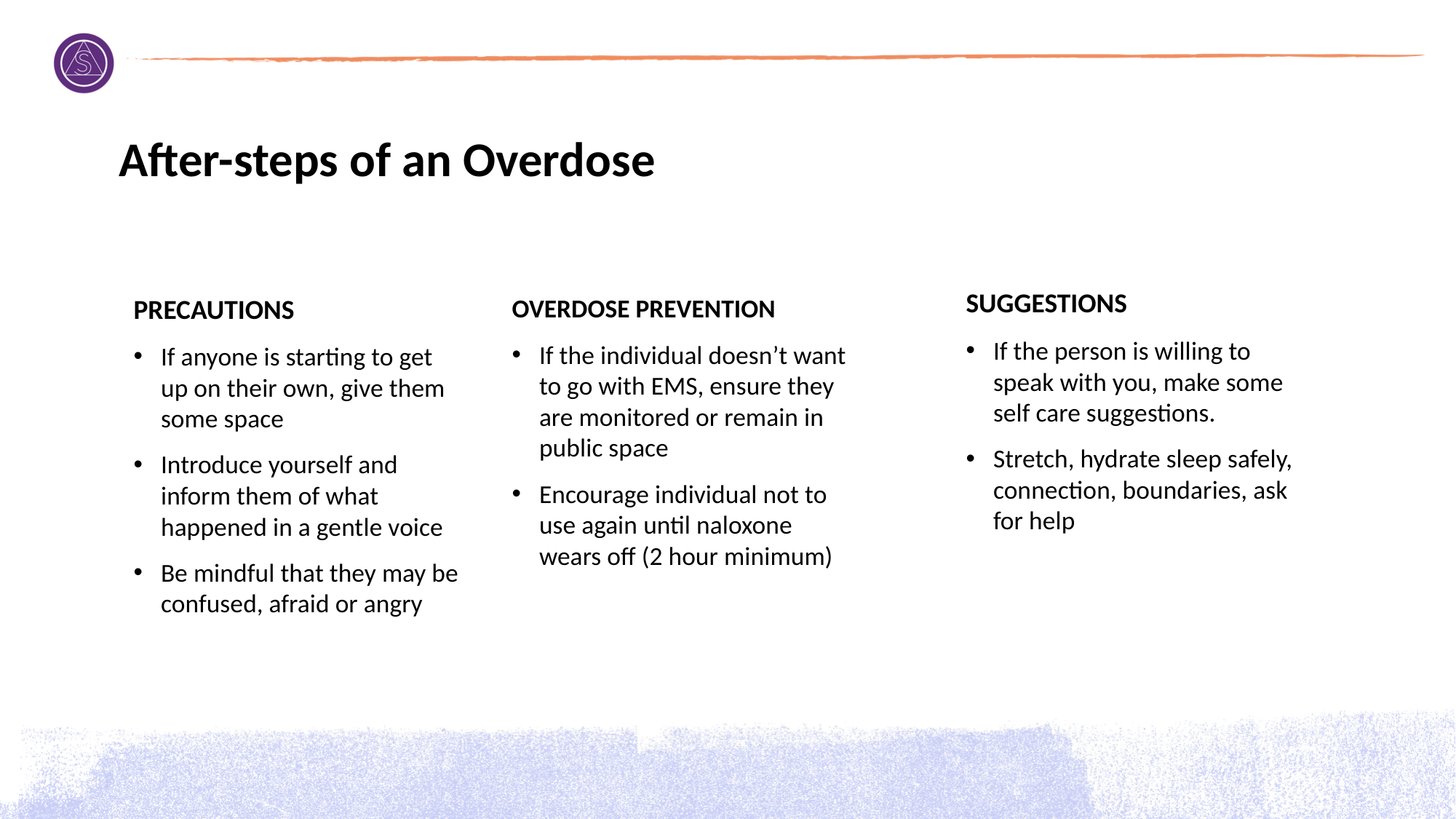

After-steps of an Overdose

SUGGESTIONS
If the person is willing to speak with you, make some self care suggestions.
Stretch, hydrate sleep safely, connection, boundaries, ask for help
PRECAUTIONS
If anyone is starting to get up on their own, give them some space
Introduce yourself and inform them of what happened in a gentle voice
Be mindful that they may be confused, afraid or angry

OVERDOSE PREVENTION
If the individual doesn’t want to go with EMS, ensure they are monitored or remain in public space
Encourage individual not to use again until naloxone wears off (2 hour minimum)